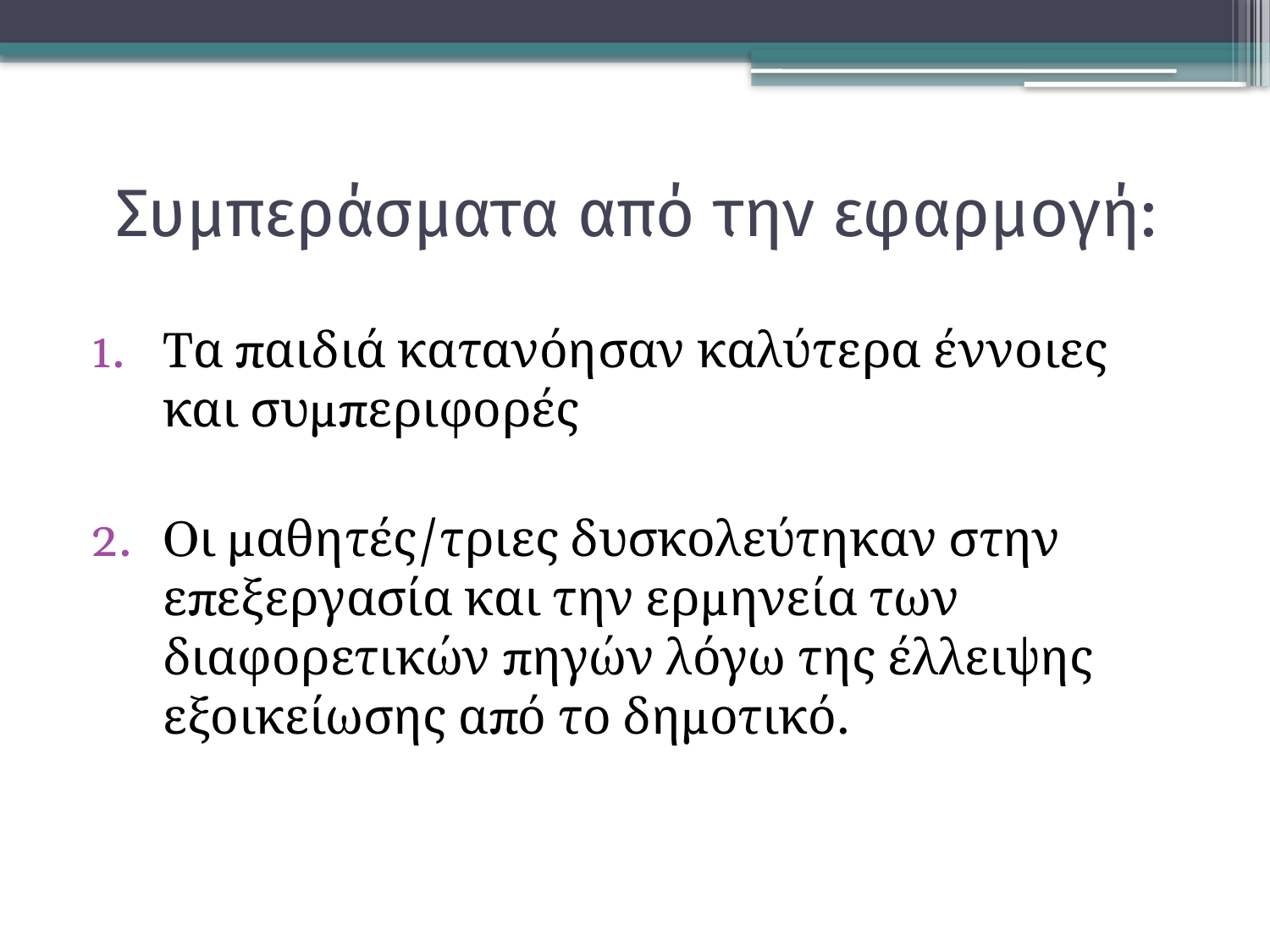

# Συμπεράσματα από την εφαρμογή:
Τα παιδιά κατανόησαν καλύτερα έννοιες και συμπεριφορές

Οι μαθητές/τριες δυσκολεύτηκαν στην επεξεργασία και την ερμηνεία των διαφορετικών πηγών λόγω της έλλειψης εξοικείωσης από το δημοτικό.